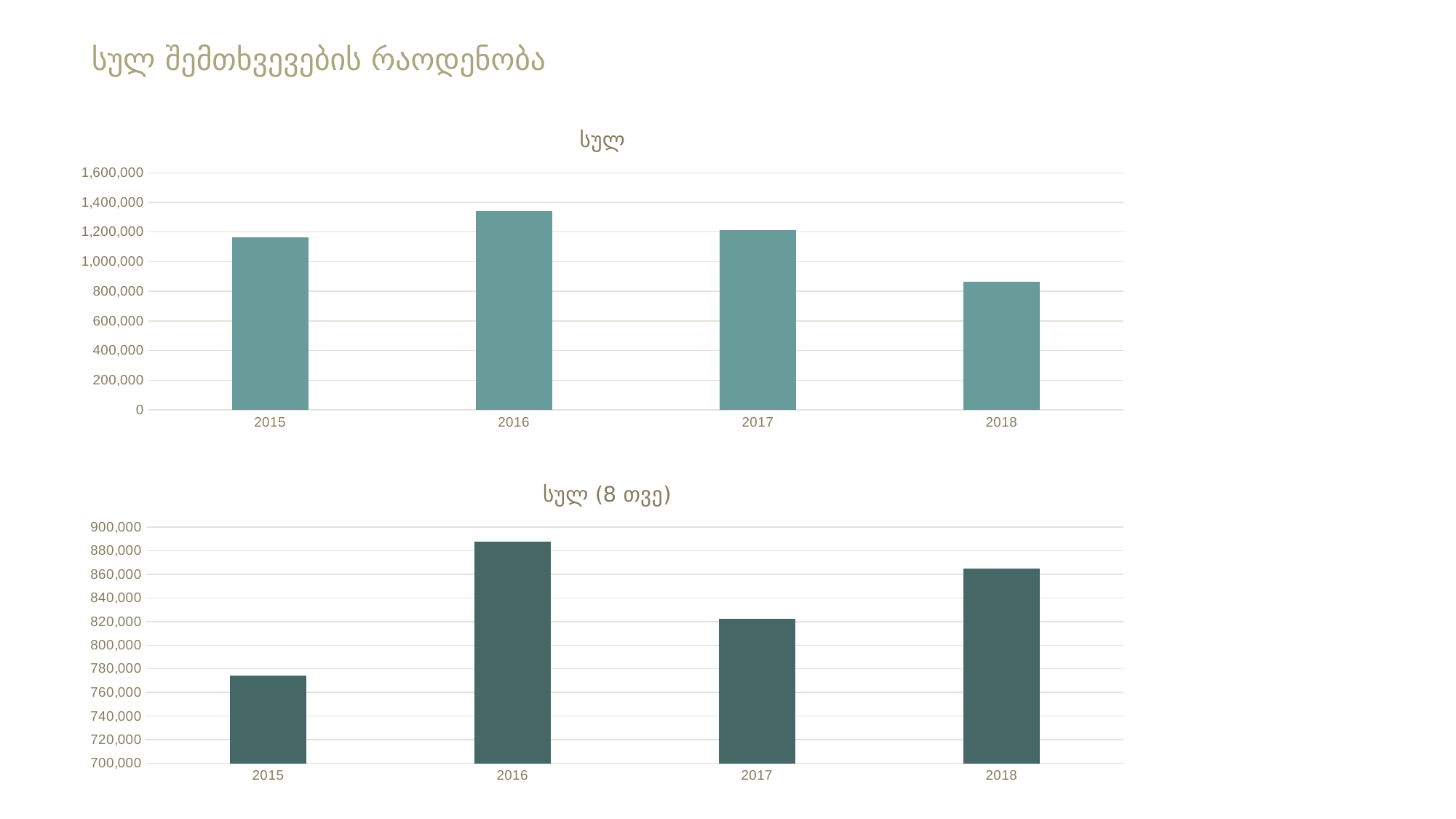

სულ შემთხვევების რაოდენობა

### Chart:

| Category | სულ |
|---|---|
| 2015 | 1164647.0 |
| 2016 | 1338899.0 |
| 2017 | 1211121.0 |
| 2018 | 864974.0 |

### Chart: სულ (8 თვე)

| Category | სულ |
|---|---|
| 2015 | 774304.0 |
| 2016 | 887700.0 |
| 2017 | 822546.0 |
| 2018 | 864974.0 |